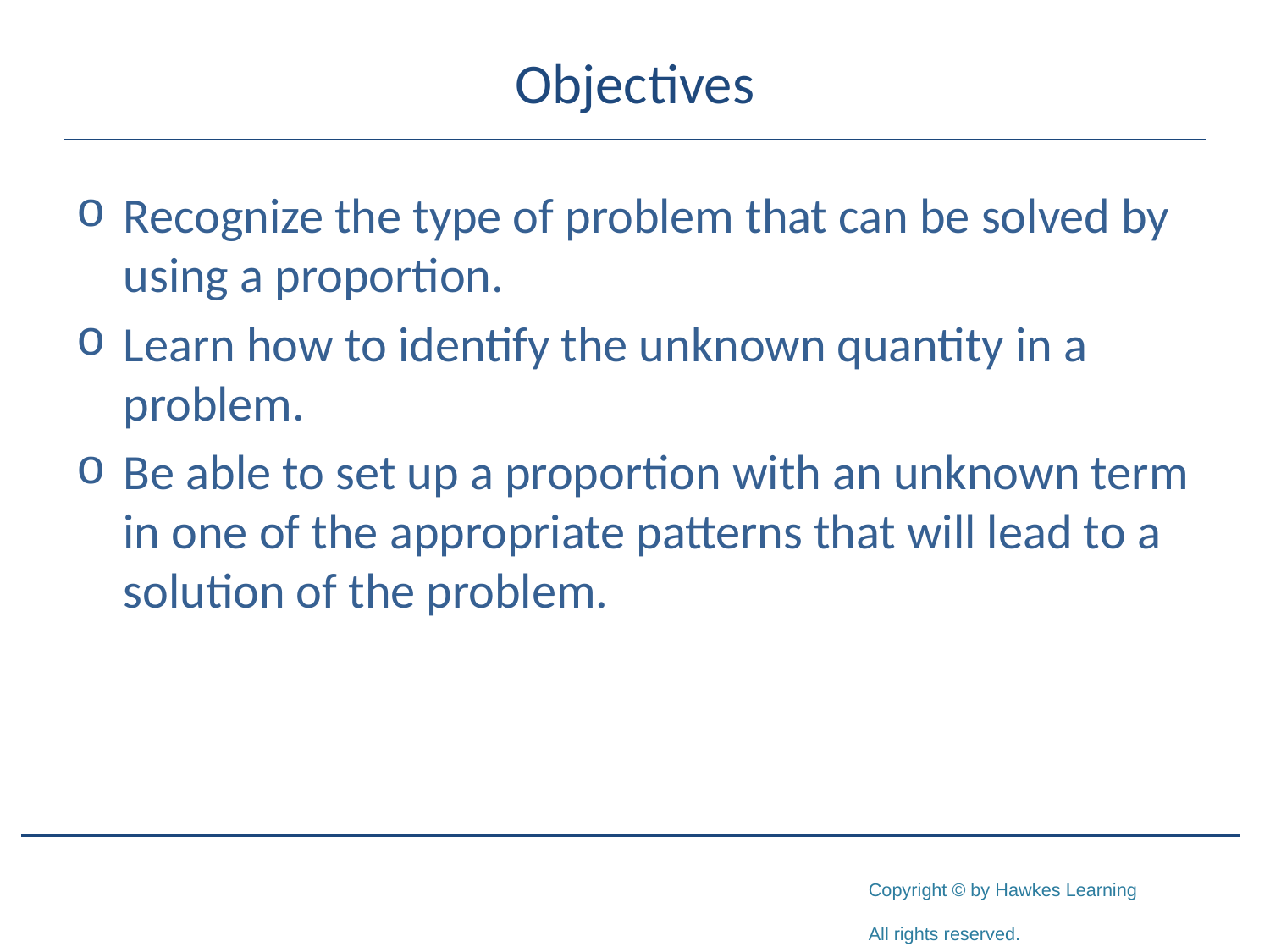

# Objectives
Recognize the type of problem that can be solved by using a proportion.
Learn how to identify the unknown quantity in a problem.
Be able to set up a proportion with an unknown term in one of the appropriate patterns that will lead to a solution of the problem.